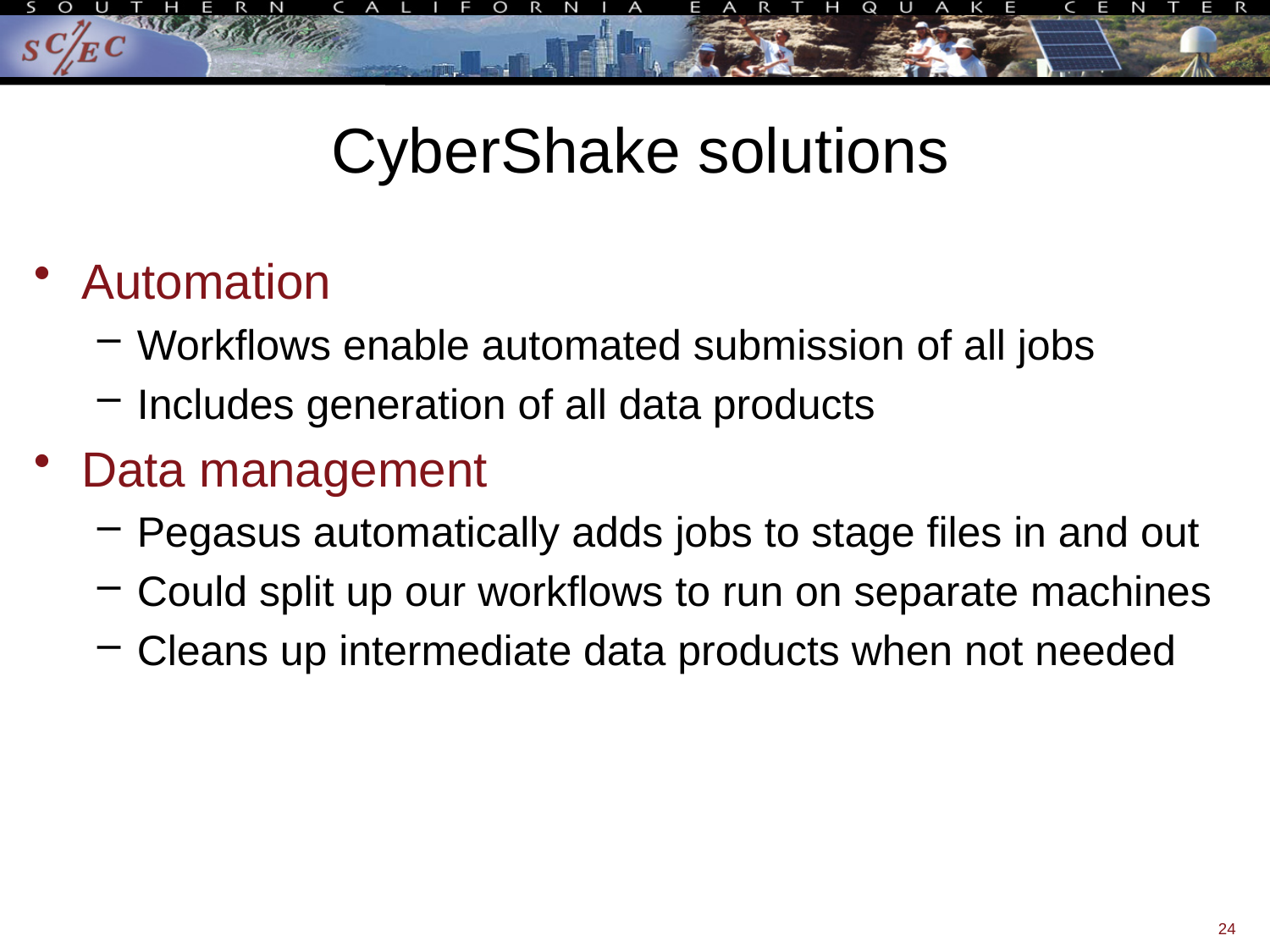

# CyberShake solutions
Automation
Workflows enable automated submission of all jobs
Includes generation of all data products
Data management
Pegasus automatically adds jobs to stage files in and out
Could split up our workflows to run on separate machines
Cleans up intermediate data products when not needed

24